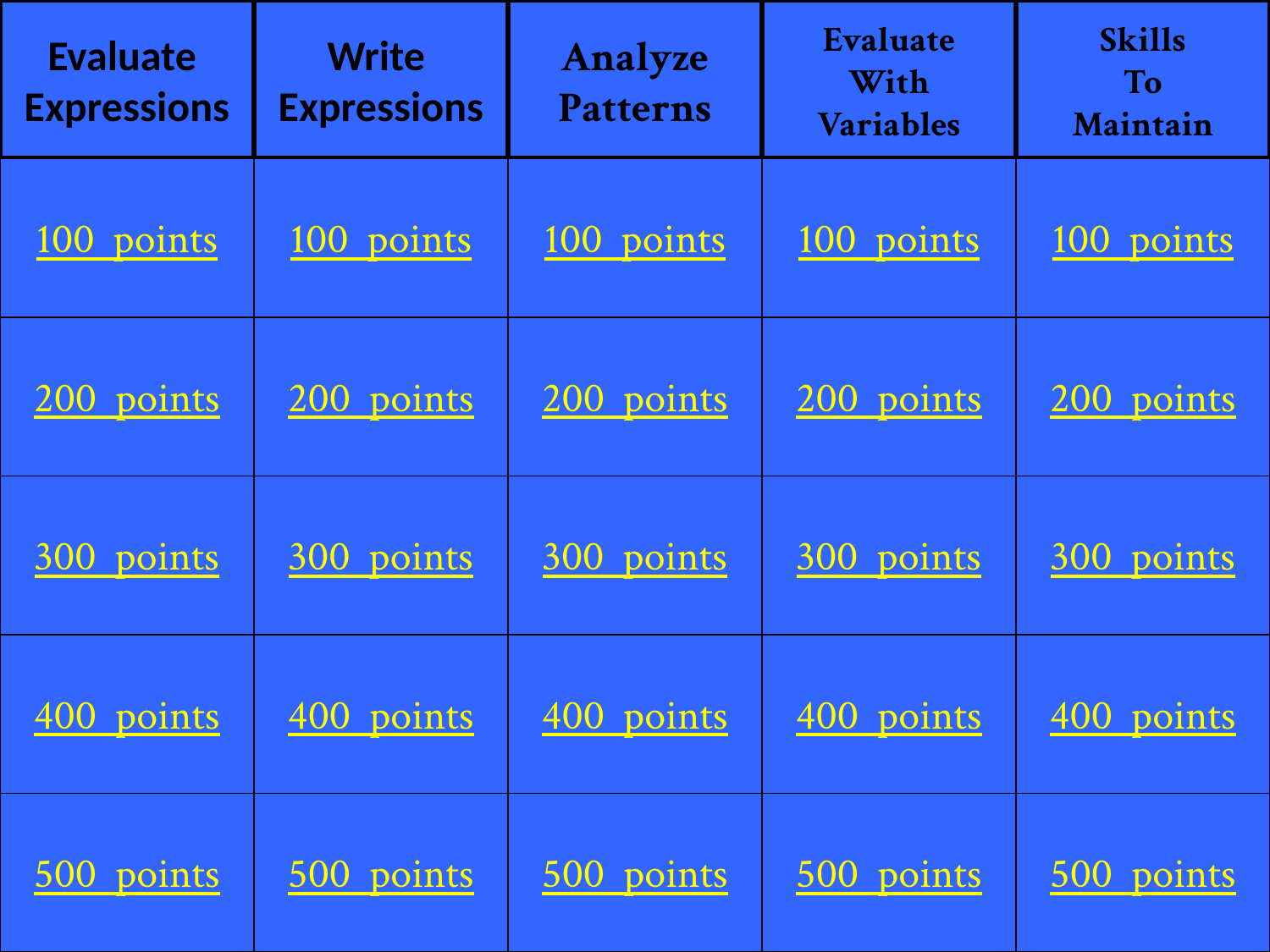

Evaluate
Expressions
Write
Expressions
Analyze
Patterns
Evaluate
With
Variables
Skills
To
Maintain
100  points
100  points
100  points
100  points
100  points
200  points
200  points
200  points
200  points
200  points
300  points
300  points
300  points
300  points
300  points
400  points
400  points
400  points
400  points
400  points
500  points
500  points
500  points
500  points
500  points